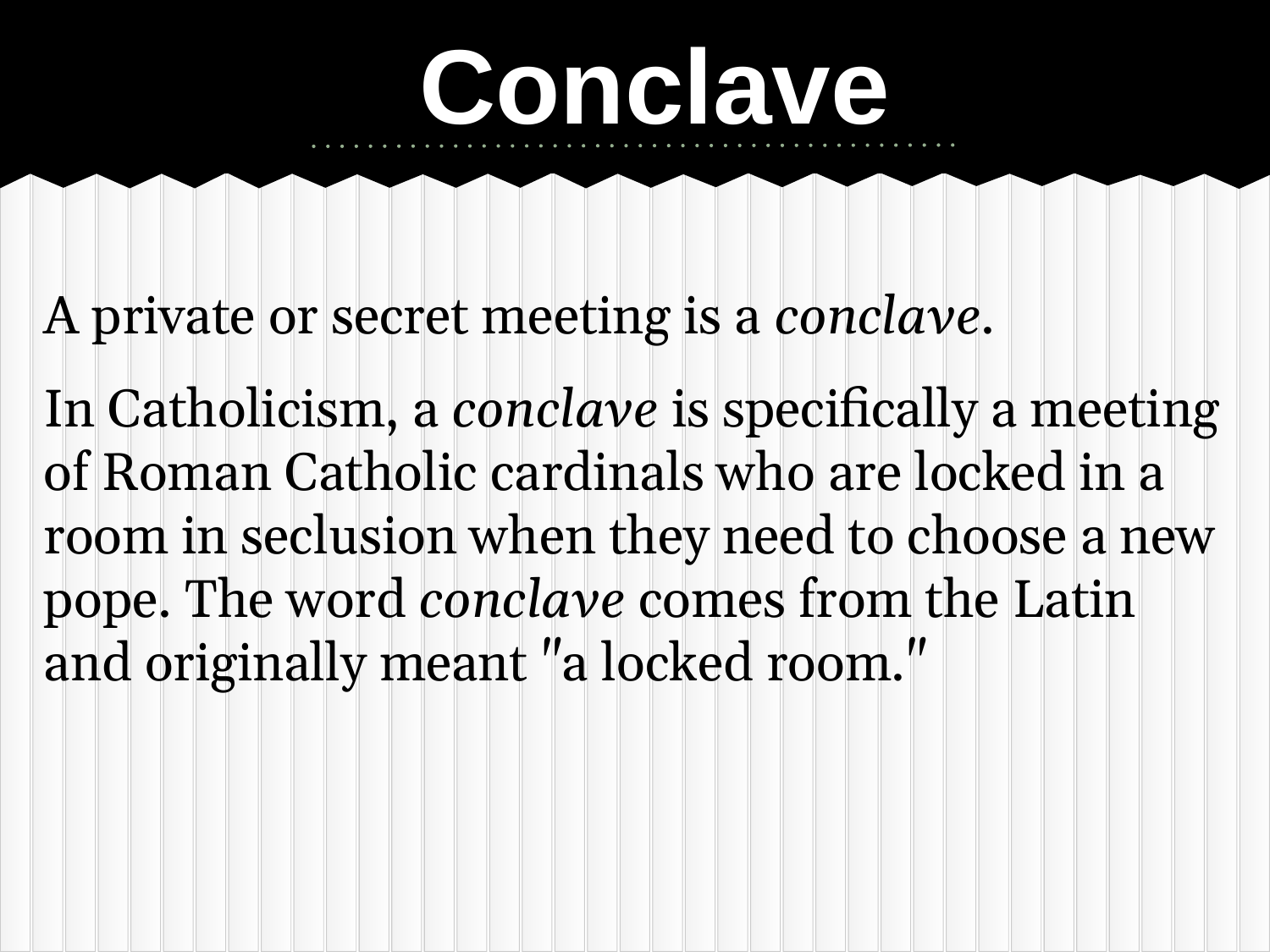

# Conclave
A private or secret meeting is a conclave.

In Catholicism, a conclave is specifically a meeting of Roman Catholic cardinals who are locked in a room in seclusion when they need to choose a new pope. The word conclave comes from the Latin and originally meant "a locked room."